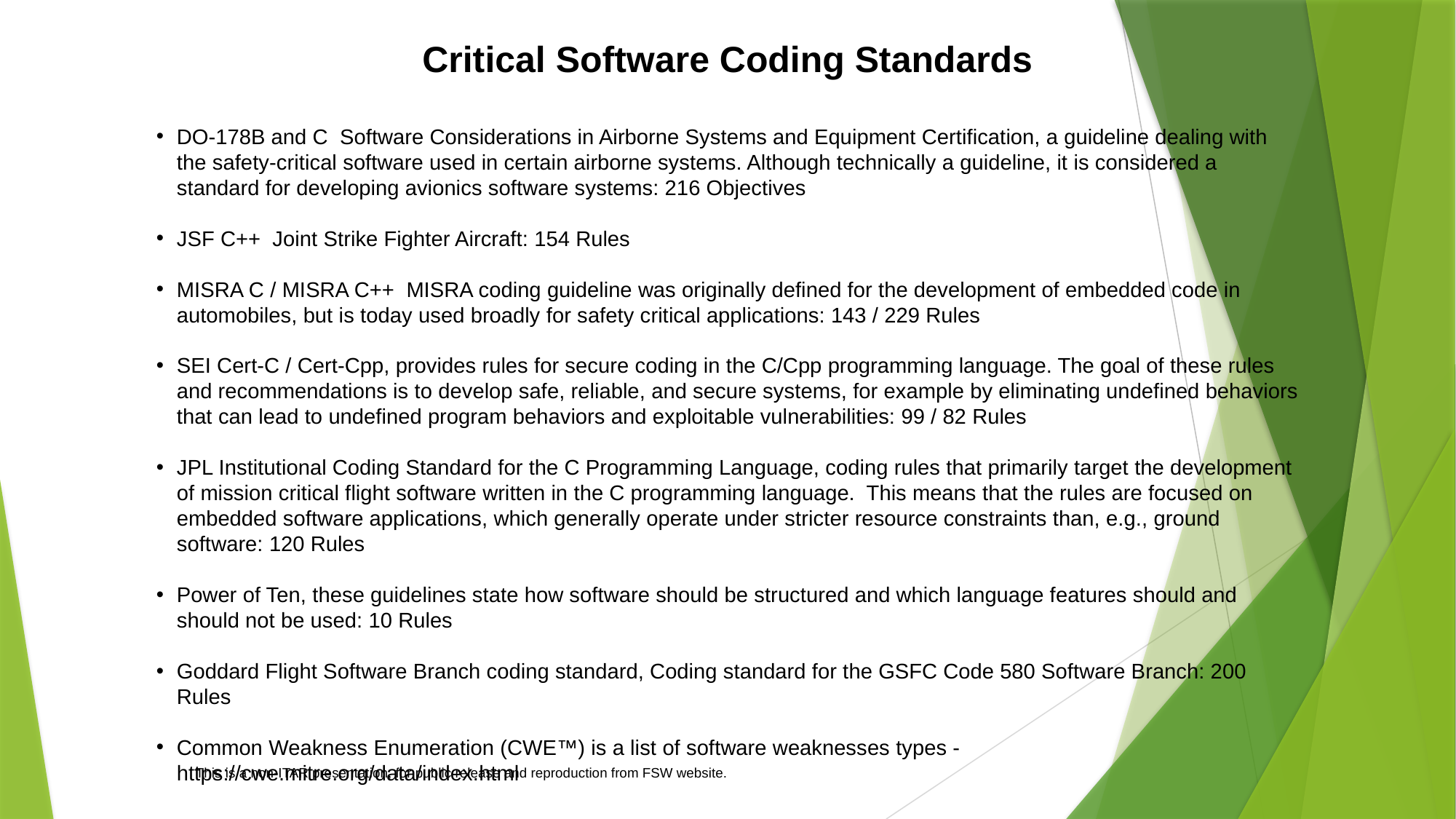

Critical Software Coding Standards
DO-178B and C  Software Considerations in Airborne Systems and Equipment Certification, a guideline dealing with the safety-critical software used in certain airborne systems. Although technically a guideline, it is considered a standard for developing avionics software systems: 216 Objectives

JSF C++  Joint Strike Fighter Aircraft: 154 Rules

MISRA C / MISRA C++  MISRA coding guideline was originally defined for the development of embedded code in automobiles, but is today used broadly for safety critical applications: 143 / 229 Rules

SEI Cert-C / Cert-Cpp, provides rules for secure coding in the C/Cpp programming language. The goal of these rules and recommendations is to develop safe, reliable, and secure systems, for example by eliminating undefined behaviors that can lead to undefined program behaviors and exploitable vulnerabilities: 99 / 82 Rules

JPL Institutional Coding Standard for the C Programming Language, coding rules that primarily target the development of mission critical flight software written in the C programming language.  This means that the rules are focused on embedded software applications, which generally operate under stricter resource constraints than, e.g., ground software: 120 Rules

Power of Ten, these guidelines state how software should be structured and which language features should and should not be used: 10 Rules

Goddard Flight Software Branch coding standard, Coding standard for the GSFC Code 580 Software Branch: 200 Rules

Common Weakness Enumeration (CWE™) is a list of software weaknesses types - https://cwe.mitre.org/data/index.html
This is a non-ITAR presentation, for public release and reproduction from FSW website.